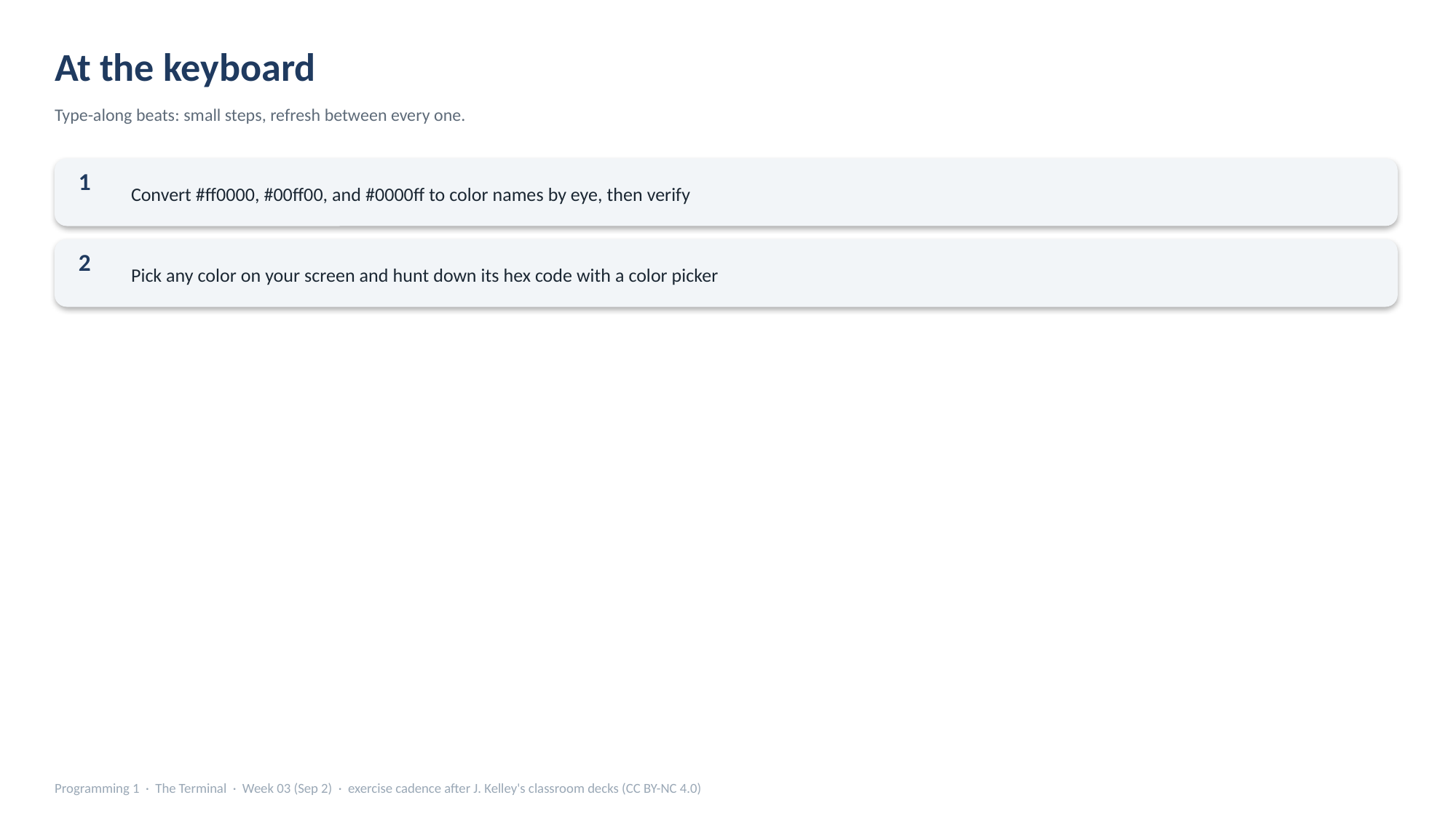

At the keyboard
Type-along beats: small steps, refresh between every one.

Convert #ff0000, #00ff00, and #0000ff to color names by eye, then verify
1

Pick any color on your screen and hunt down its hex code with a color picker
2
Programming 1  ·  The Terminal  ·  Week 03 (Sep 2)  ·  exercise cadence after J. Kelley's classroom decks (CC BY-NC 4.0)